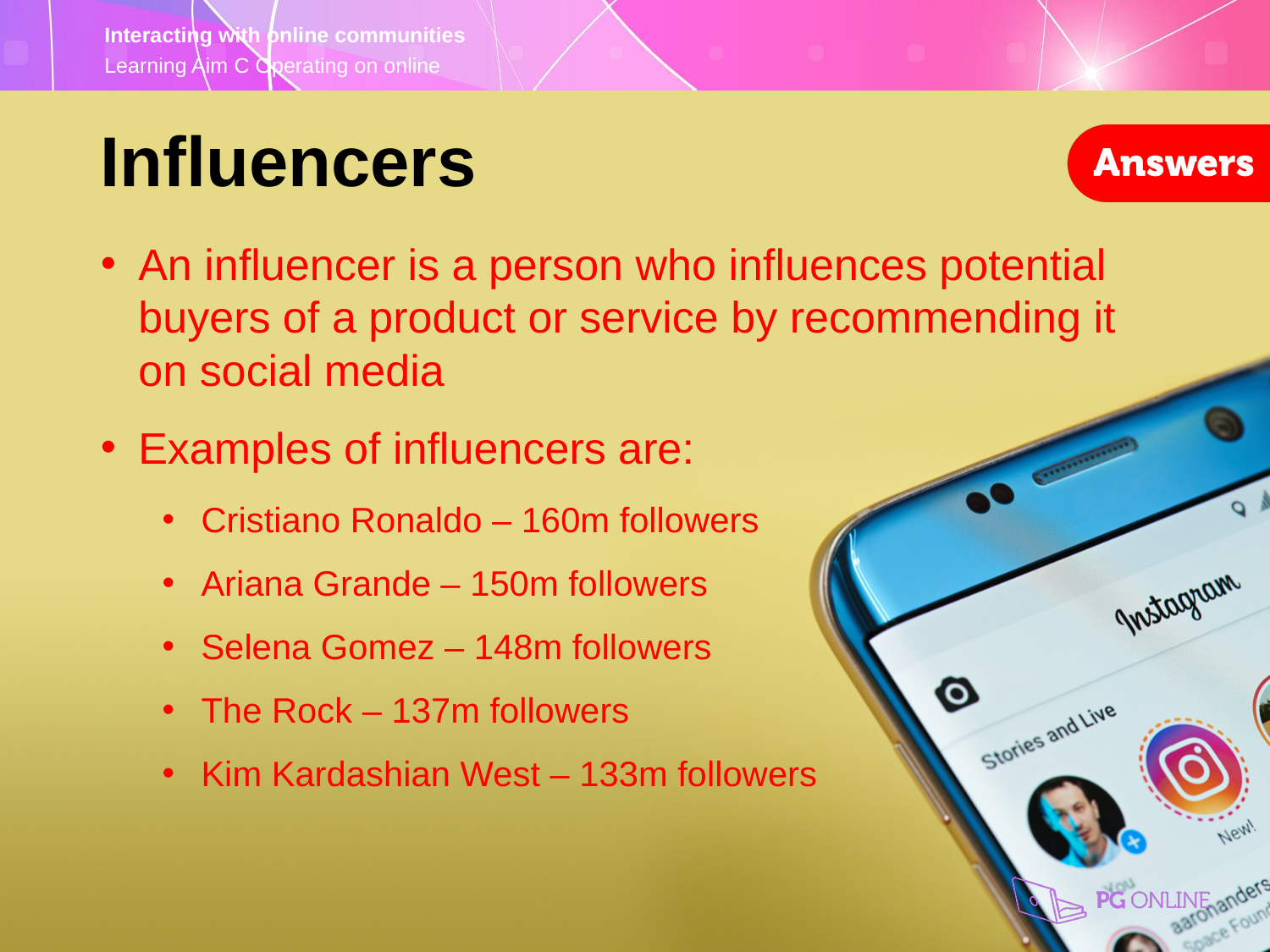

Influencers
An influencer is a person who influences potential buyers of a product or service by recommending it on social media
Examples of influencers are:
Cristiano Ronaldo – 160m followers
Ariana Grande – 150m followers
Selena Gomez – 148m followers
The Rock – 137m followers
Kim Kardashian West – 133m followers